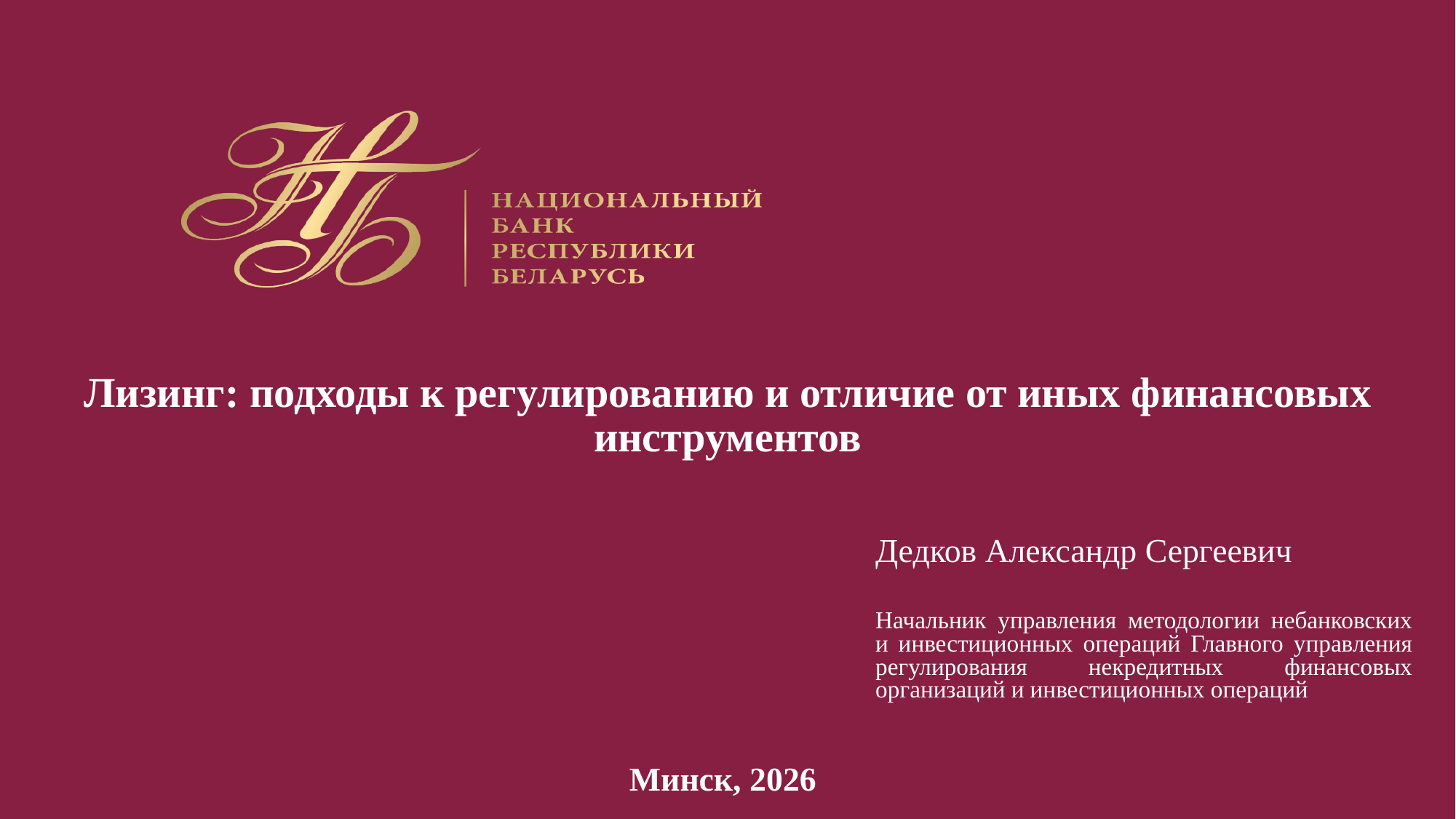

Лизинг: подходы к регулированию и отличие от иных финансовых инструментов

Дедков Александр Сергеевич

Начальник управления методологии небанковских и инвестиционных операций Главного управления регулирования некредитных финансовых организаций и инвестиционных операций
Минск, 2026